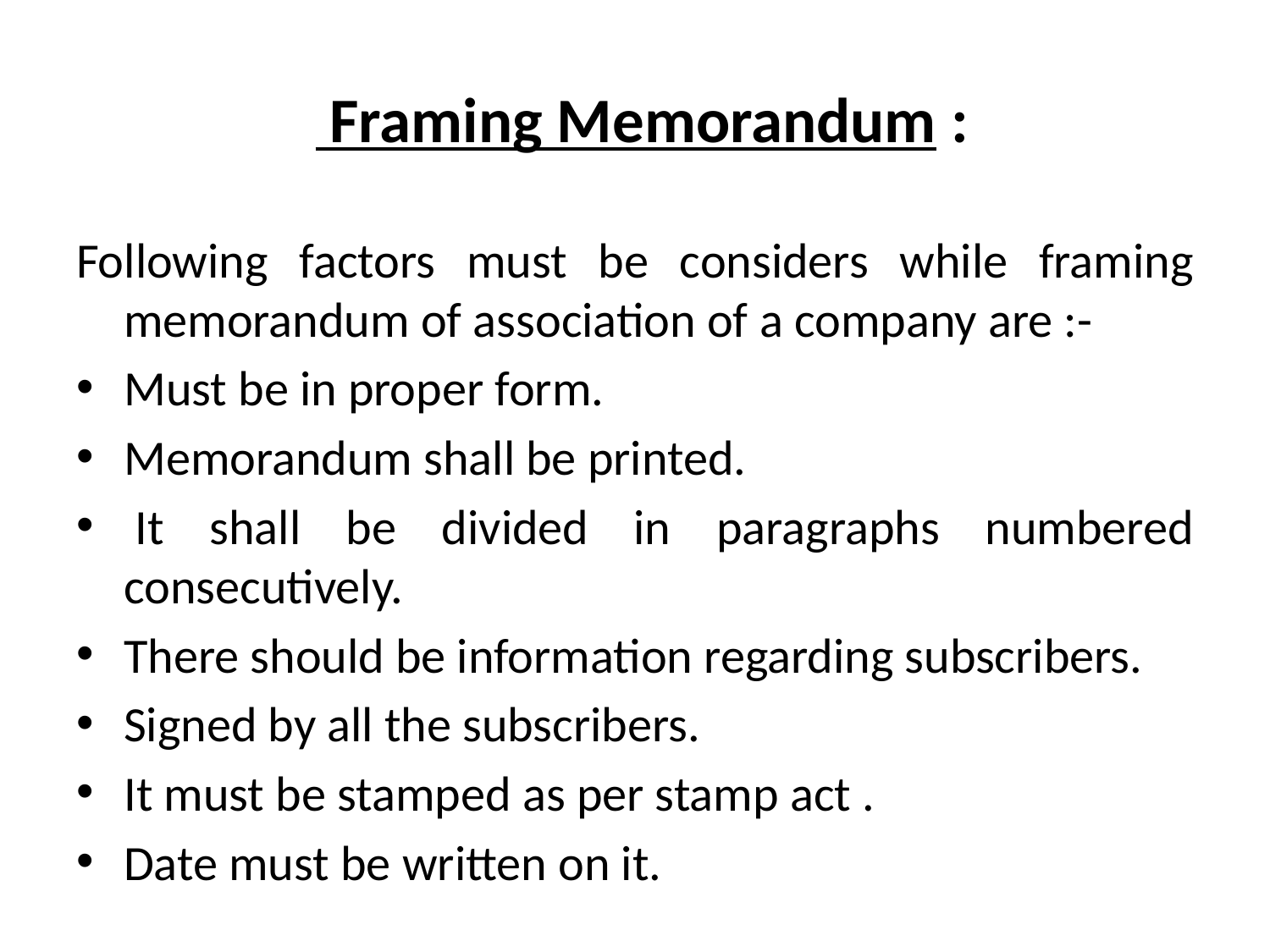

# Framing Memorandum :
Following factors must be considers while framing memorandum of association of a company are :-
Must be in proper form.
Memorandum shall be printed.
 It shall be divided in paragraphs numbered consecutively.
There should be information regarding subscribers.
Signed by all the subscribers.
It must be stamped as per stamp act .
Date must be written on it.